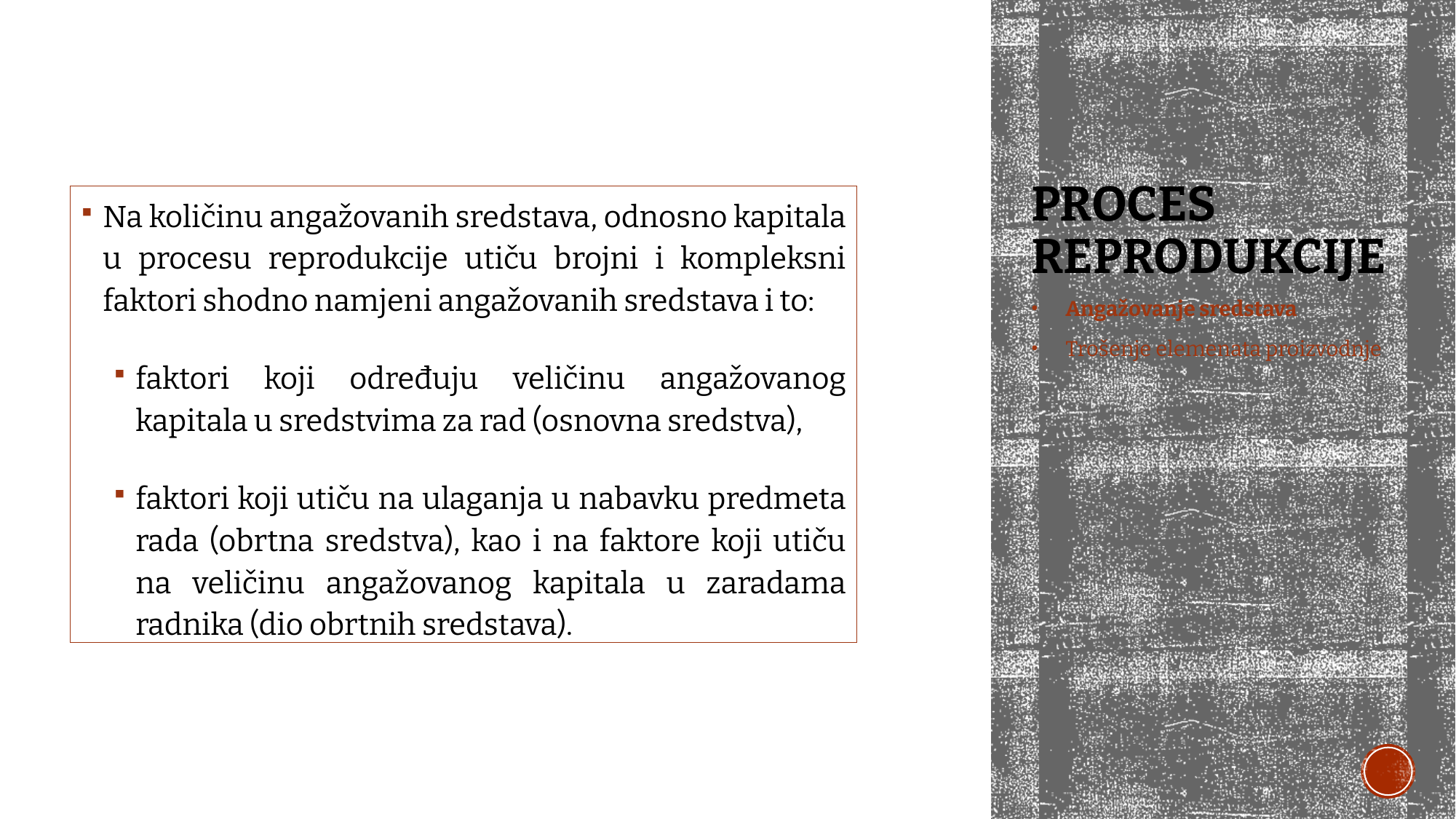

# Proces reprodukcije
Na količinu angažovanih sredstava, odnosno kapitala u procesu reprodukcije utiču brojni i kompleksni faktori shodno namjeni angažovanih sredstava i to:
faktori koji određuju veličinu angažovanog kapitala u sredstvima za rad (osnovna sredstva),
faktori koji utiču na ulaganja u nabavku predmeta rada (obrtna sredstva), kao i na faktore koji utiču na veličinu angažovanog kapitala u zaradama radnika (dio obrtnih sredstava).

Angažovanje sredstava
Trošenje elemenata proizvodnje